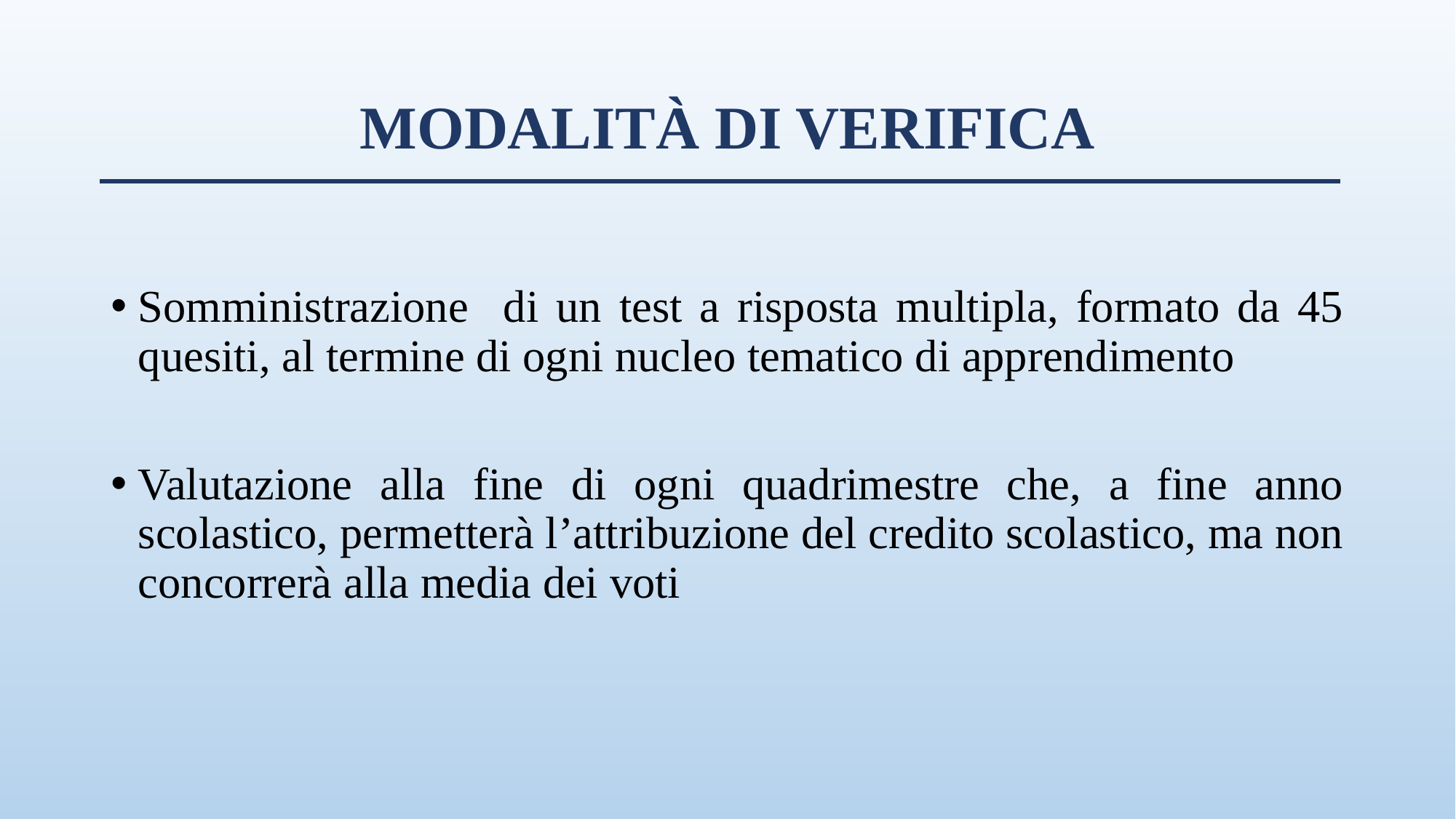

# MODALITÀ DI VERIFICA
Somministrazione  di un test a risposta multipla, formato da 45 quesiti, al termine di ogni nucleo tematico di apprendimento

Valutazione alla fine di ogni quadrimestre che, a fine anno scolastico, permetterà l’attribuzione del credito scolastico, ma non concorrerà alla media dei voti